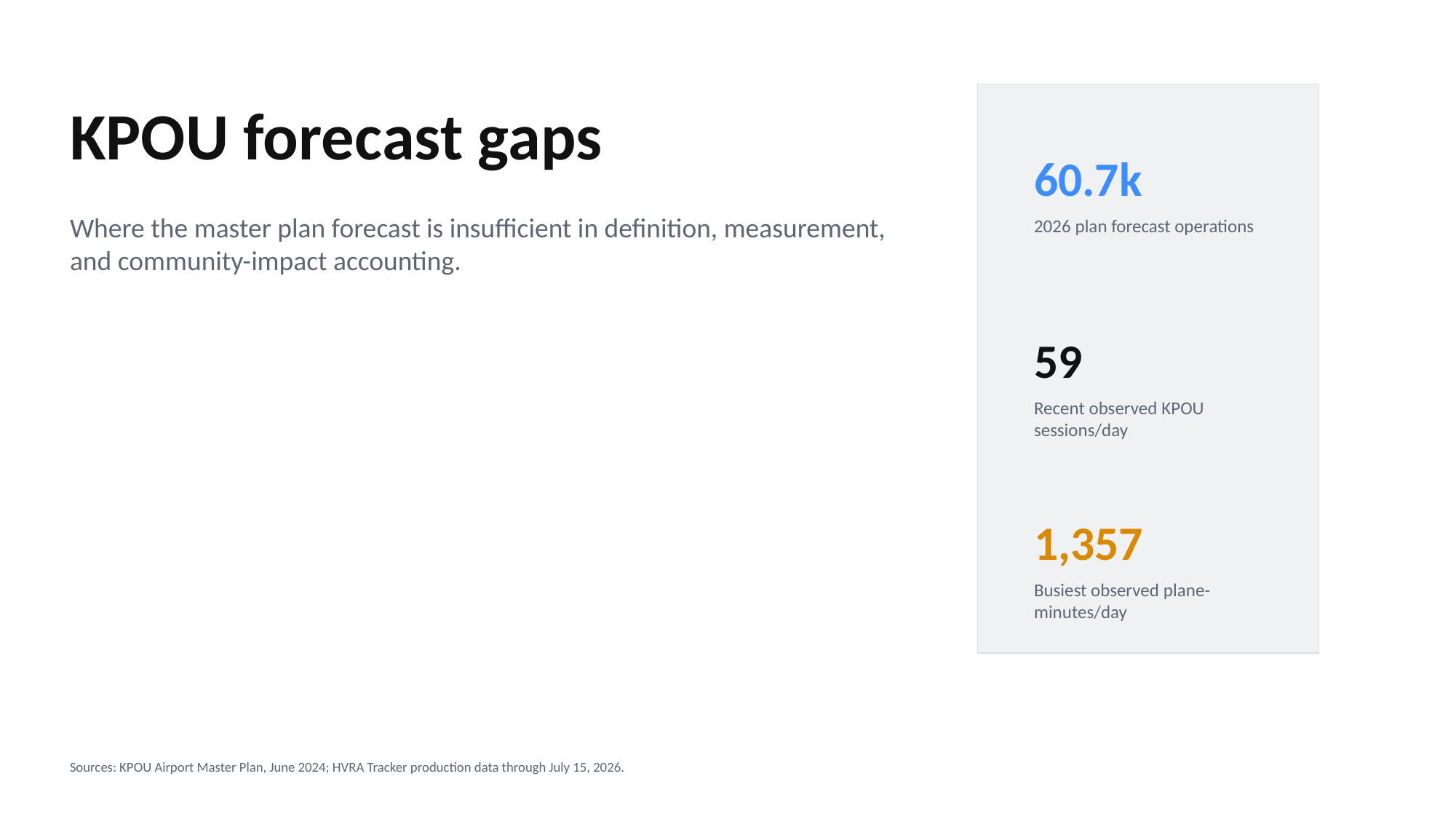

KPOU forecast gaps
60.7k
Where the master plan forecast is insufficient in definition, measurement, and community-impact accounting.
2026 plan forecast operations
59
Recent observed KPOU sessions/day
1,357
Busiest observed plane-minutes/day
Sources: KPOU Airport Master Plan, June 2024; HVRA Tracker production data through July 15, 2026.